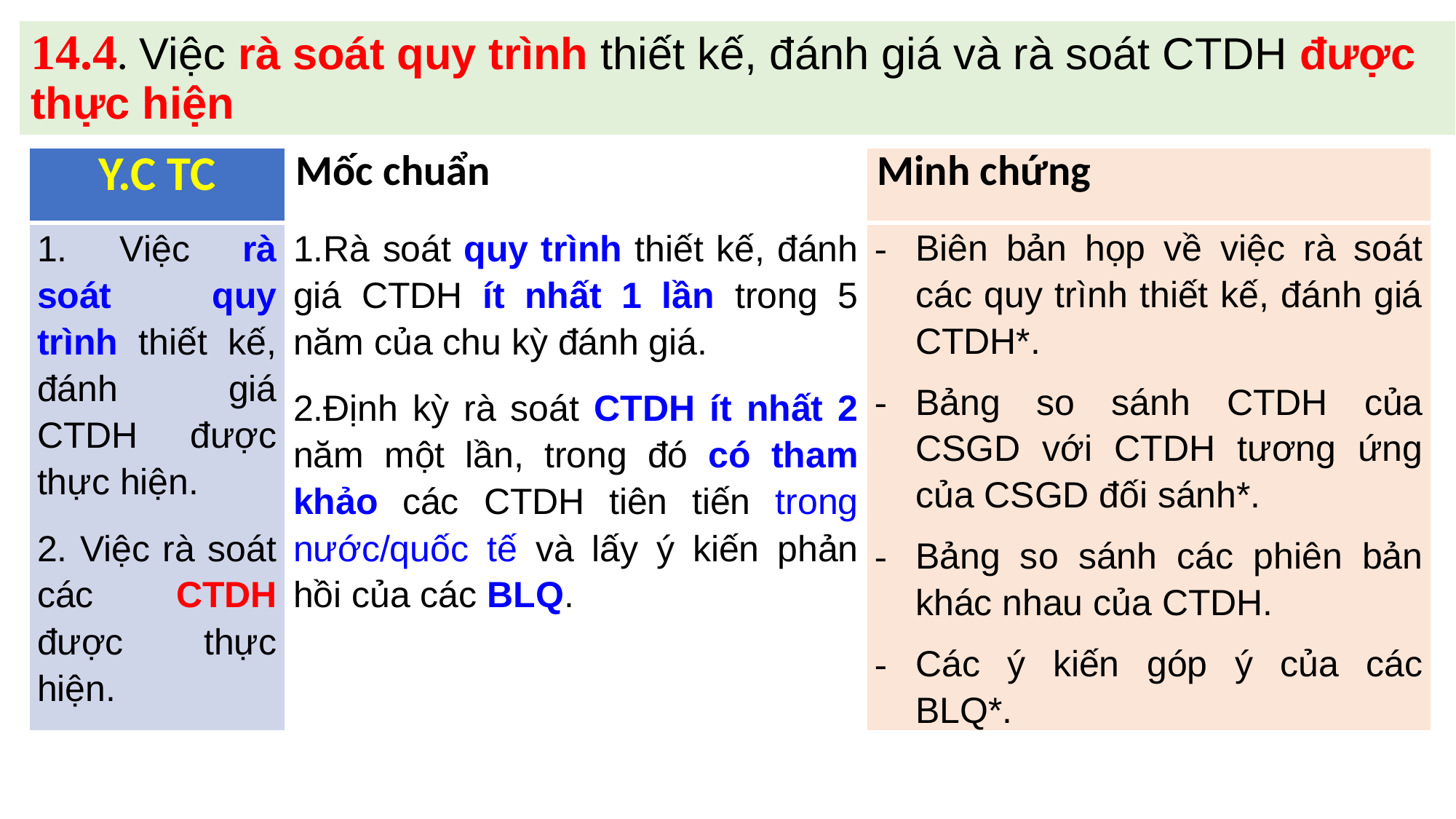

# 14.4. Việc rà soát quy trình thiết kế, đánh giá và rà soát CTDH được thực hiện
| Y.C TC | Mốc chuẩn | Minh chứng |
| --- | --- | --- |
| 1. Việc rà soát quy trình thiết kế, đánh giá CTDH được thực hiện. 2. Việc rà soát các CTDH được thực hiện. | 1.Rà soát quy trình thiết kế, đánh giá CTDH ít nhất 1 lần trong 5 năm của chu kỳ đánh giá. 2.Định kỳ rà soát CTDH ít nhất 2 năm một lần, trong đó có tham khảo các CTDH tiên tiến trong nước/quốc tế và lấy ý kiến phản hồi của các BLQ. | Biên bản họp về việc rà soát các quy trình thiết kế, đánh giá CTDH\*. Bảng so sánh CTDH của CSGD với CTDH tương ứng của CSGD đối sánh\*. Bảng so sánh các phiên bản khác nhau của CTDH. Các ý kiến góp ý của các BLQ\*. |